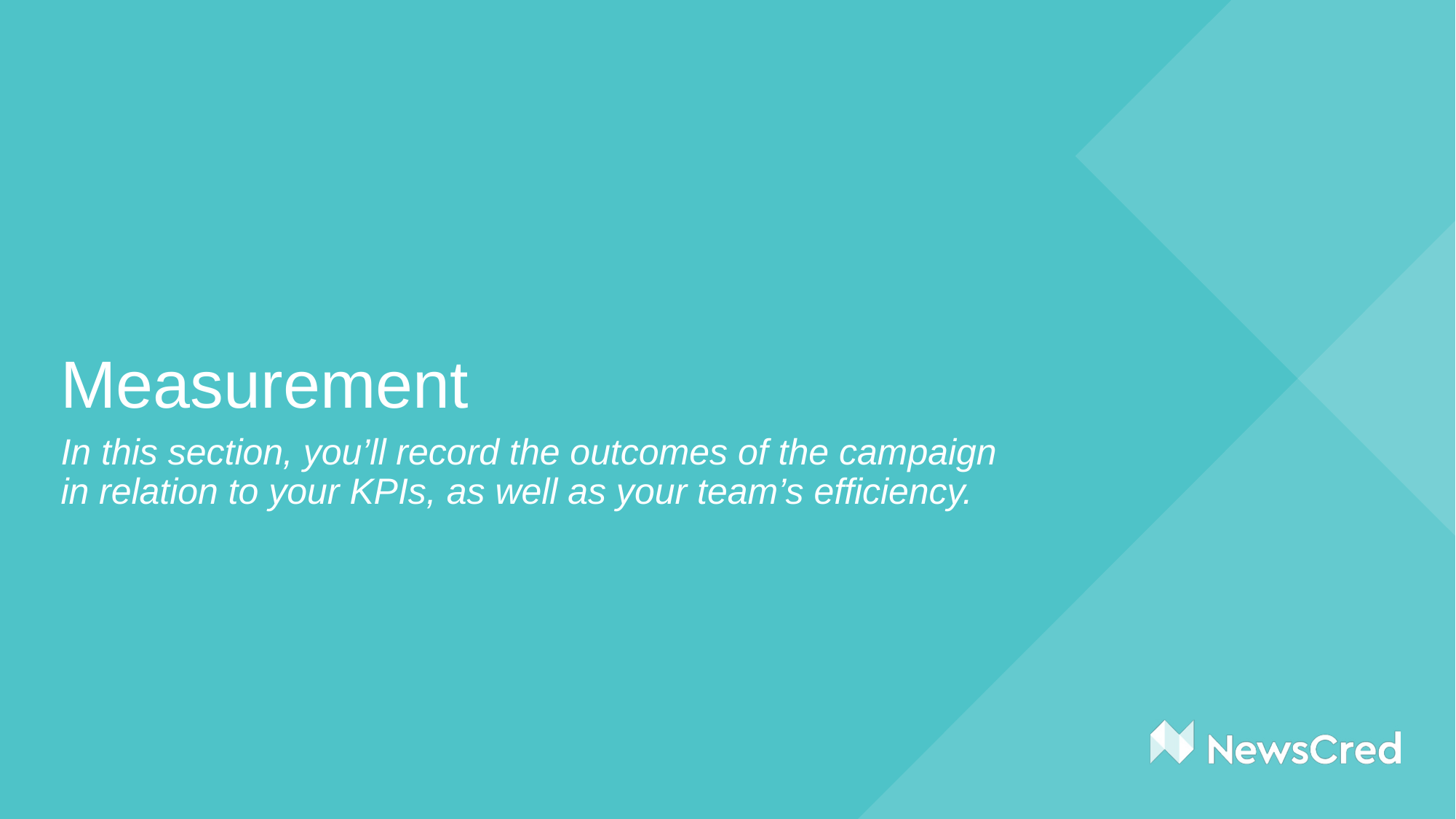

# Measurement
In this section, you’ll record the outcomes of the campaign in relation to your KPIs, as well as your team’s efficiency.